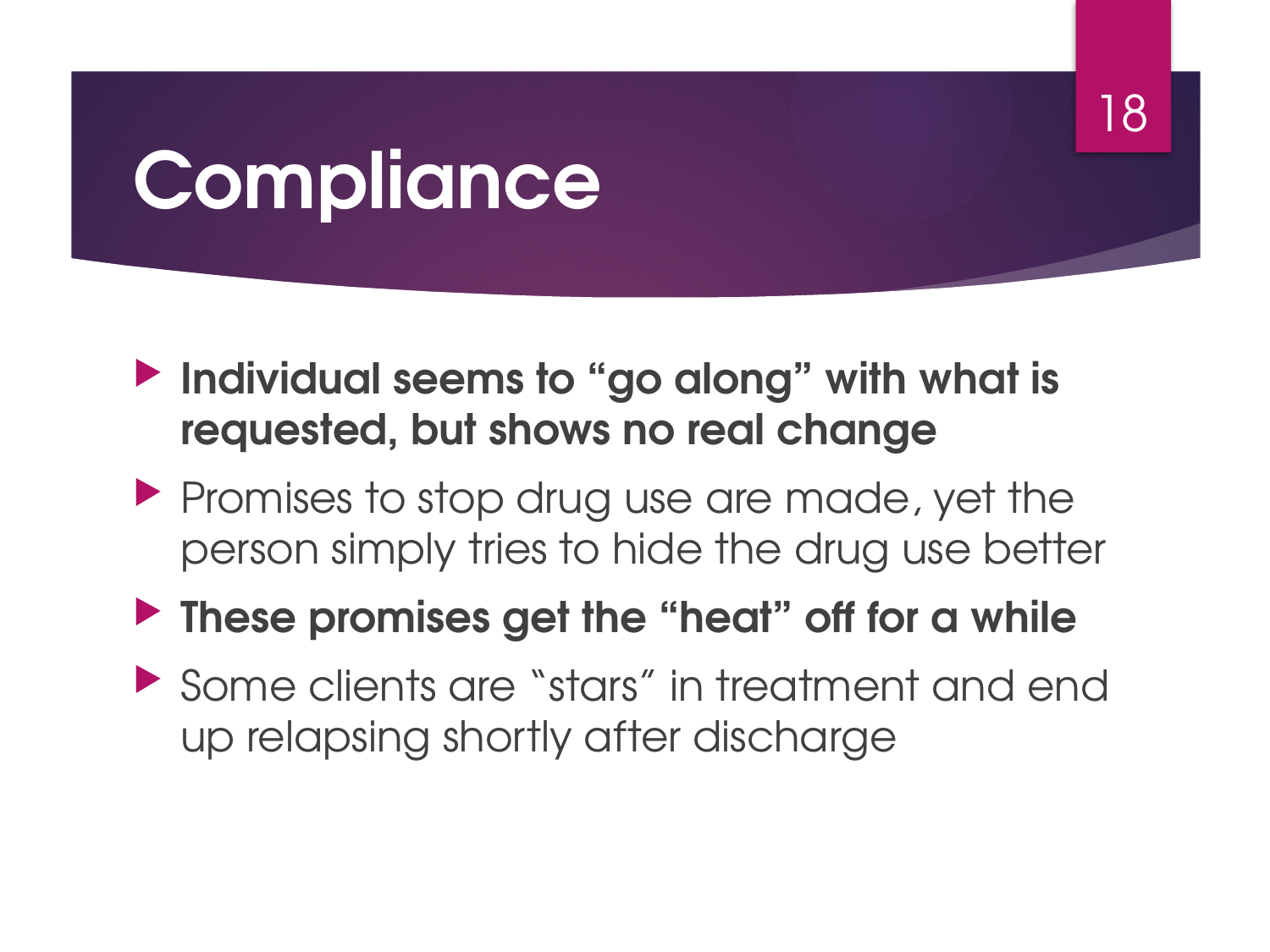

18
# Compliance
Individual seems to “go along” with what is requested, but shows no real change
Promises to stop drug use are made, yet the person simply tries to hide the drug use better
These promises get the “heat” off for a while
Some clients are “stars” in treatment and end up relapsing shortly after discharge